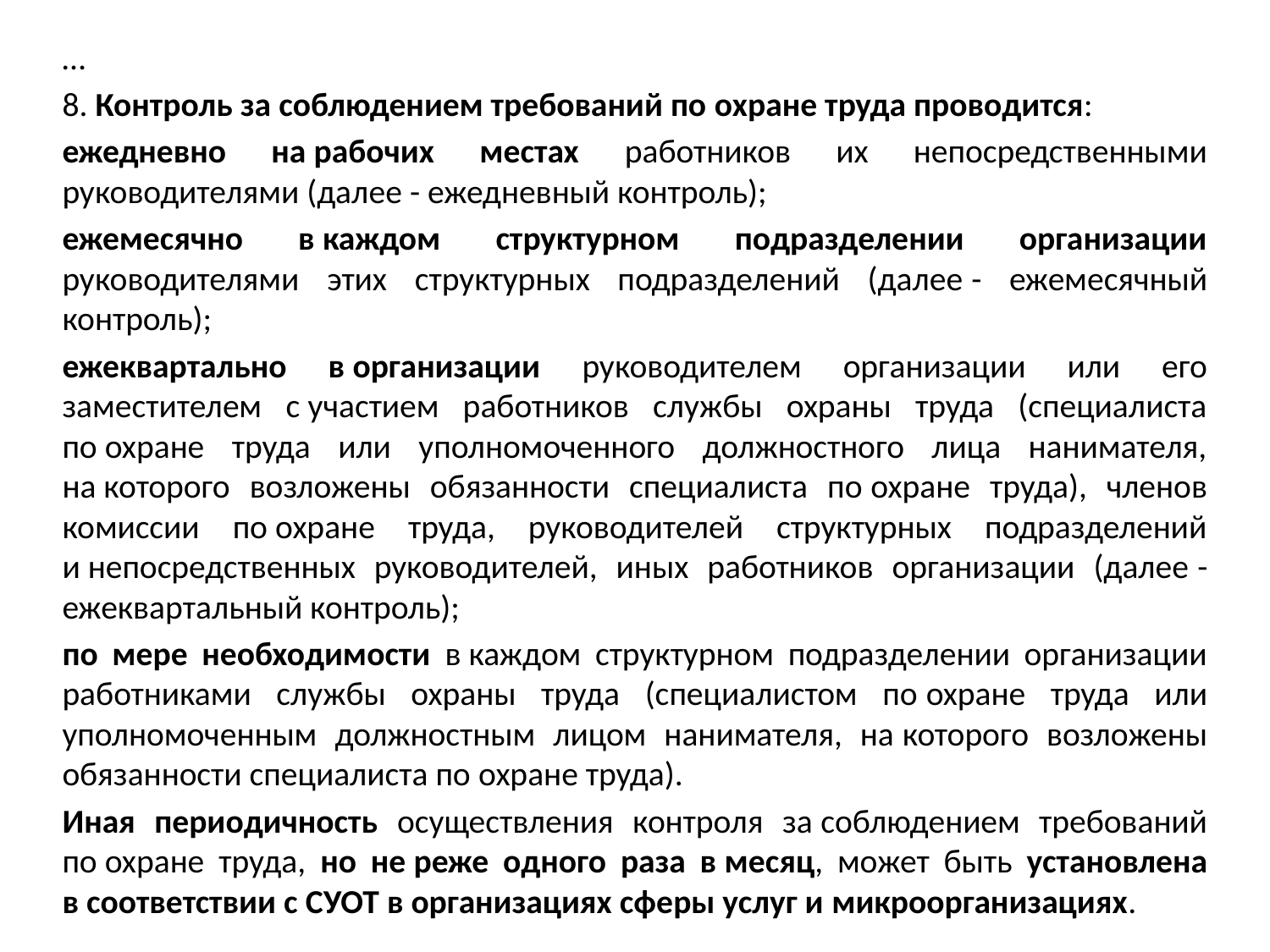

…
8. Контроль за соблюдением требований по охране труда проводится:
ежедневно на рабочих местах работников их непосредственными руководителями (далее - ежедневный контроль);
ежемесячно в каждом структурном подразделении организации руководителями этих структурных подразделений (далее - ежемесячный контроль);
ежеквартально в организации руководителем организации или его заместителем с участием работников службы охраны труда (специалиста по охране труда или уполномоченного должностного лица нанимателя, на которого возложены обязанности специалиста по охране труда), членов комиссии по охране труда, руководителей структурных подразделений и непосредственных руководителей, иных работников организации (далее - ежеквартальный контроль);
по мере необходимости в каждом структурном подразделении организации работниками службы охраны труда (специалистом по охране труда или уполномоченным должностным лицом нанимателя, на которого возложены обязанности специалиста по охране труда).
Иная периодичность осуществления контроля за соблюдением требований по охране труда, но не реже одного раза в месяц, может быть установлена в соответствии с СУОТ в организациях сферы услуг и микроорганизациях.